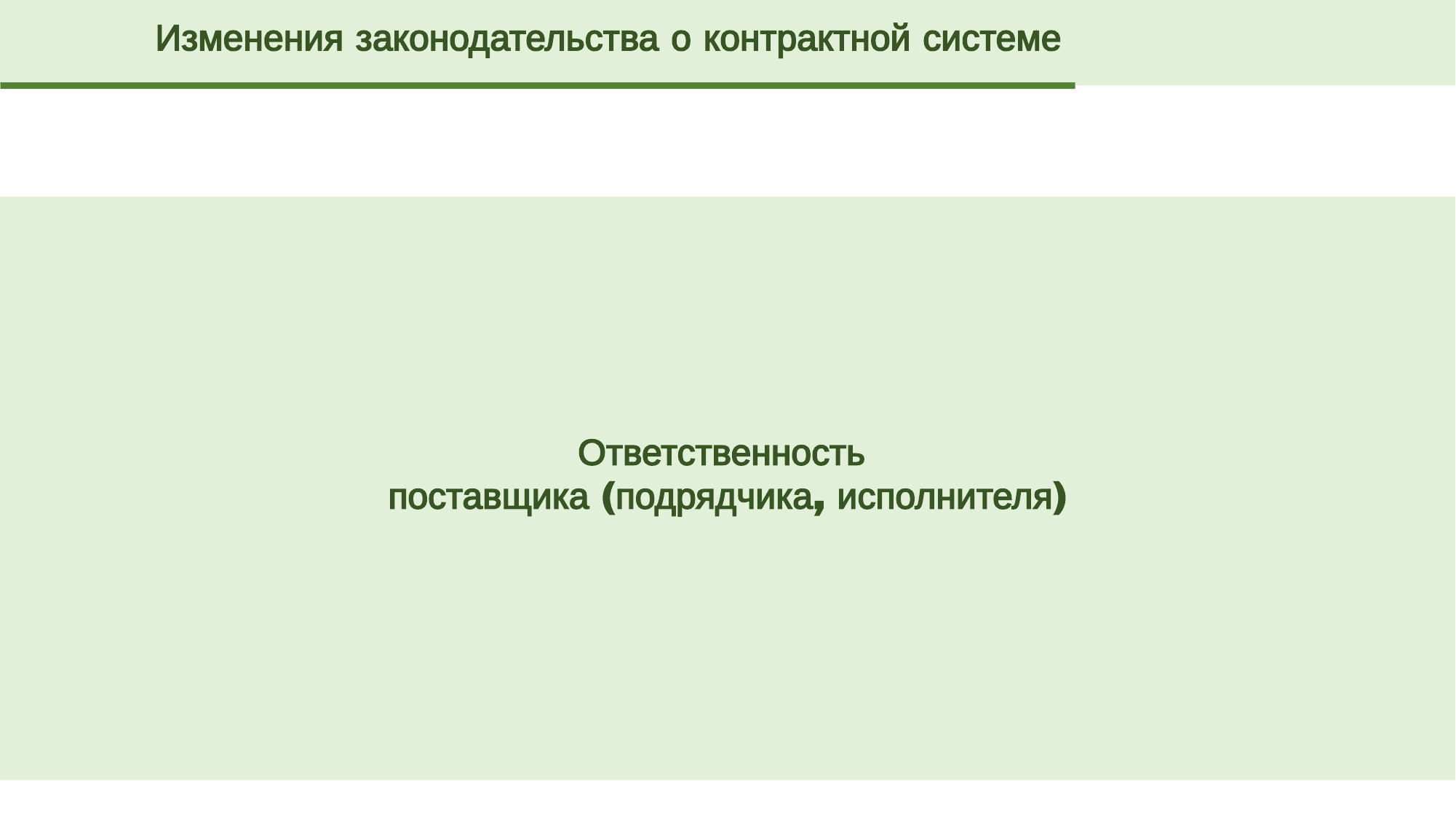

Изменения законодательства о контрактной системе
Ответственность
поставщика (подрядчика, исполнителя)